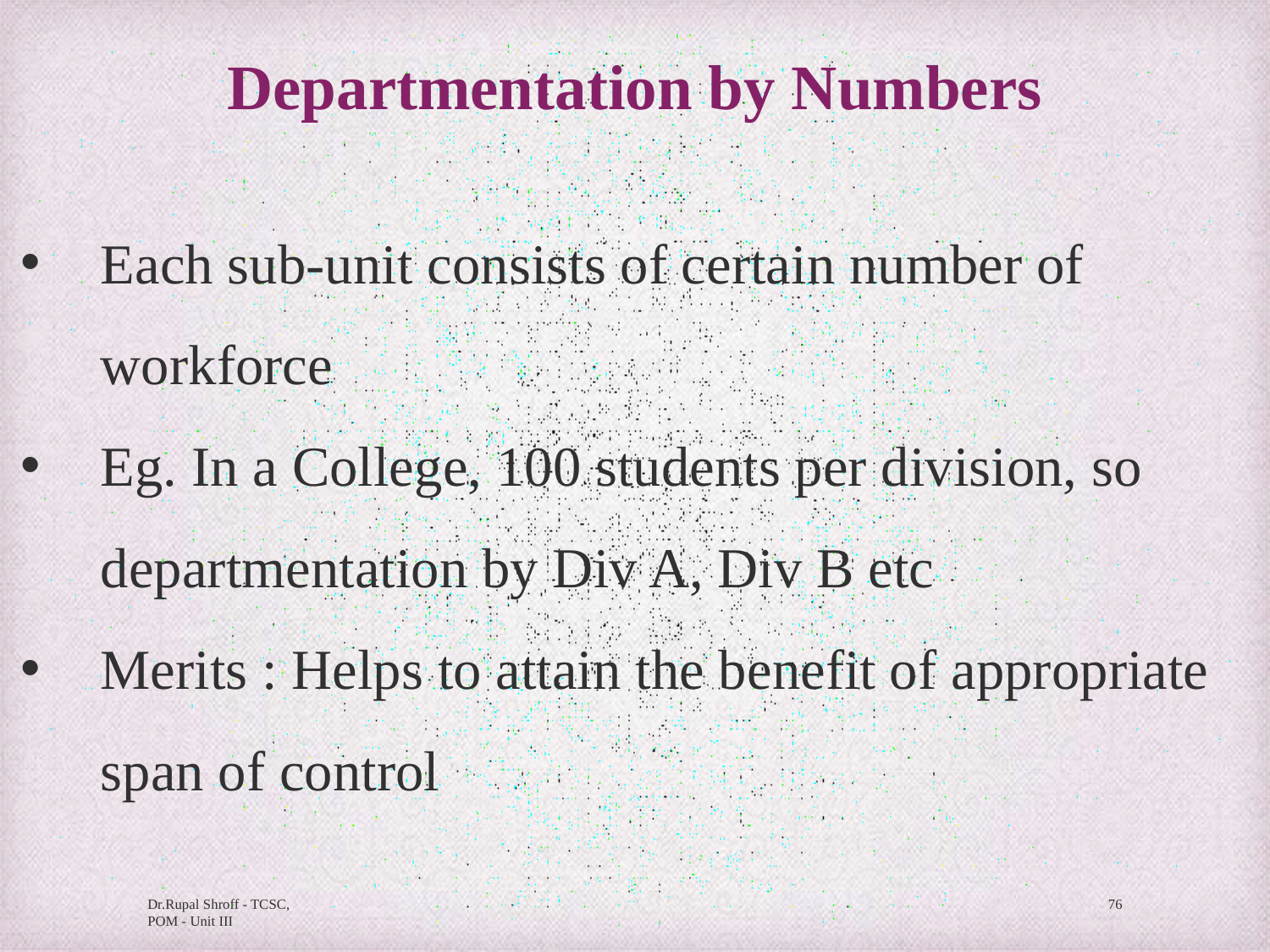

# Departmentation by Numbers
Each sub-unit consists of certain number of workforce
Eg. In a College, 100 students per division, so departmentation by Div A, Div B etc
Merits : Helps to attain the benefit of appropriate span of control
Dr.Rupal Shroff - TCSC, POM - Unit III
76